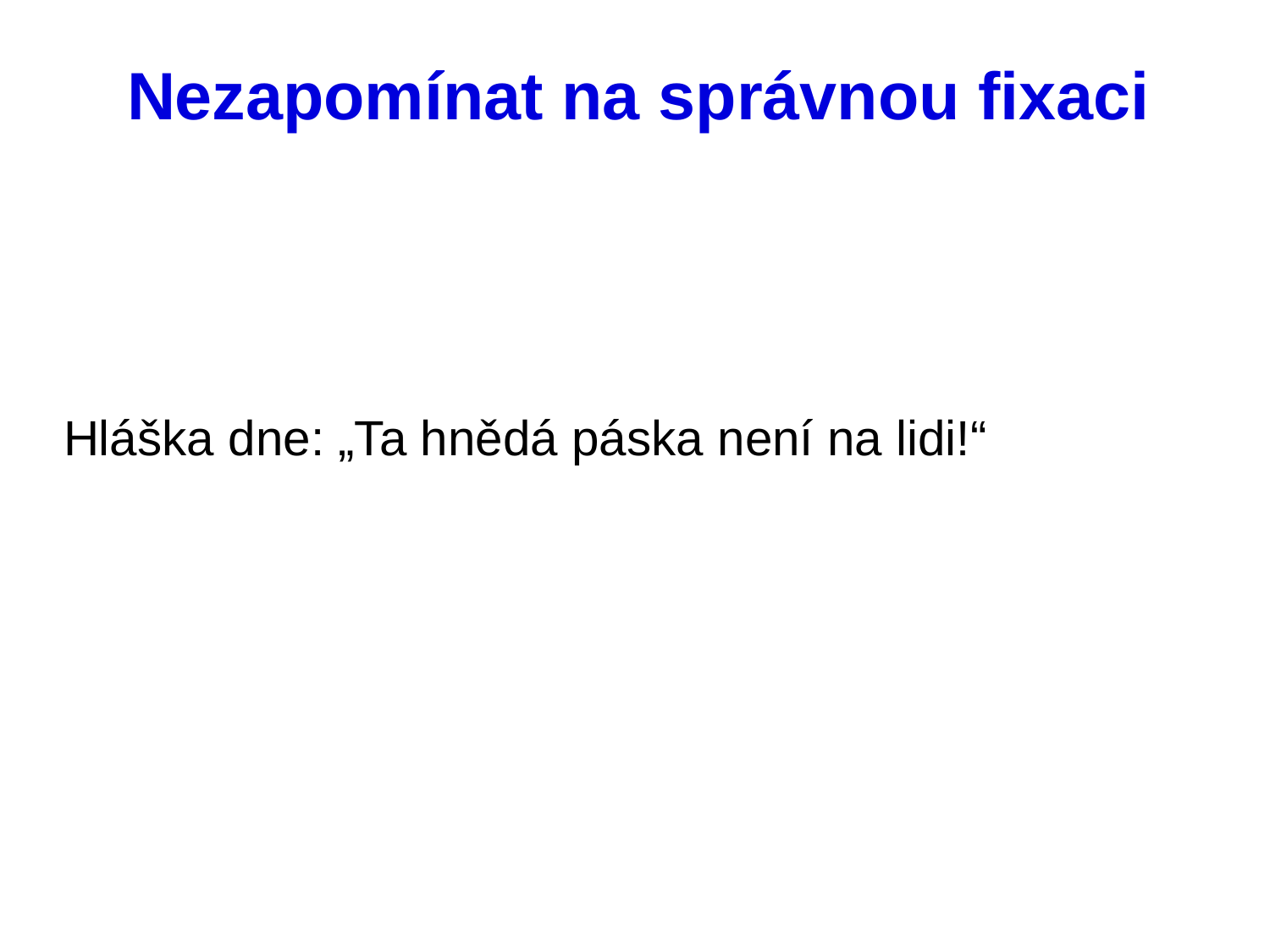

# Nezapomínat na správnou fixaci

Hláška dne: „Ta hnědá páska není na lidi!“